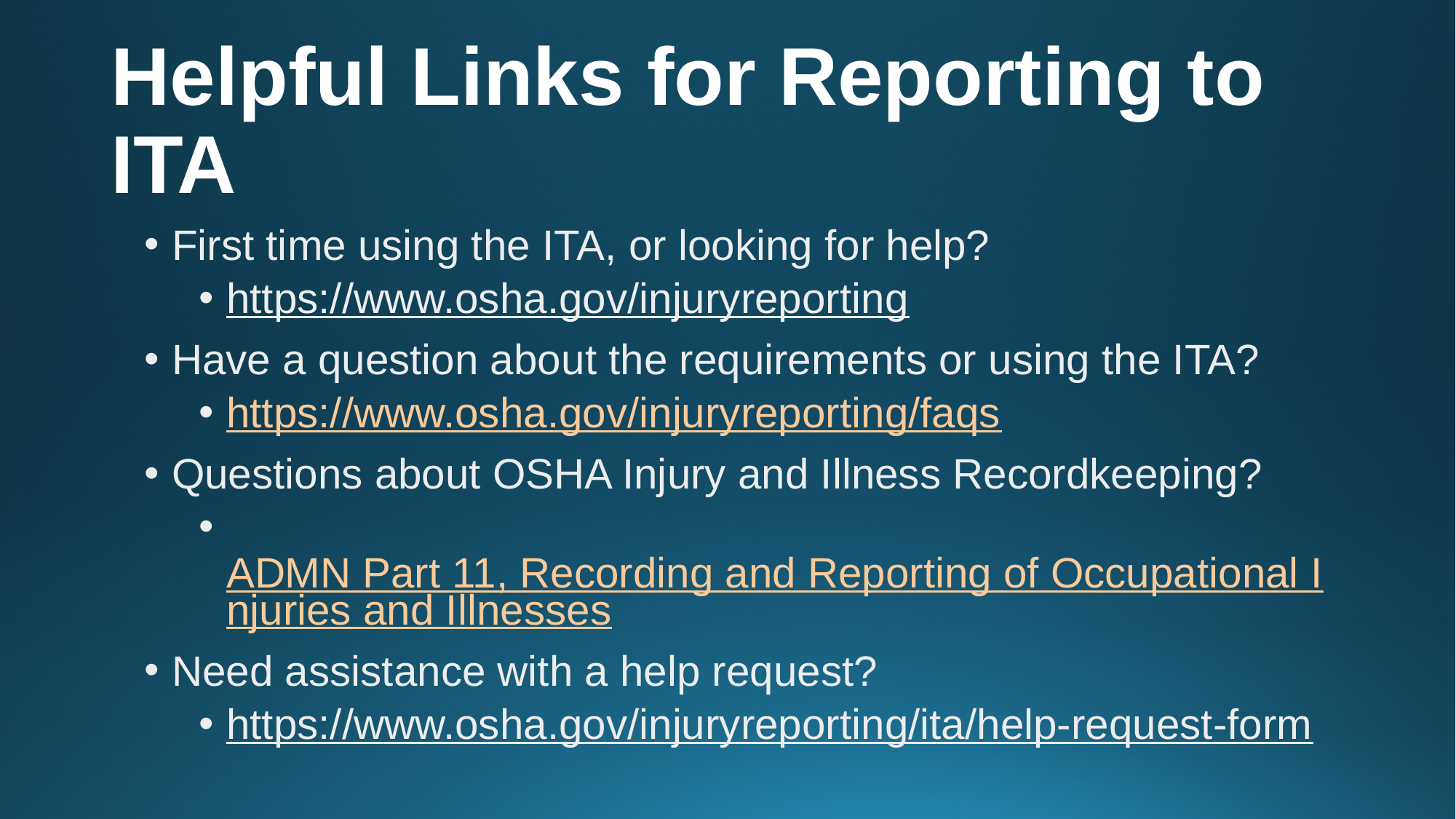

# Helpful Links for Reporting to ITA
First time using the ITA, or looking for help?
https://www.osha.gov/injuryreporting
Have a question about the requirements or using the ITA?
https://www.osha.gov/injuryreporting/faqs
Questions about OSHA Injury and Illness Recordkeeping?
  ADMN Part 11, Recording and Reporting of Occupational Injuries and Illnesses
Need assistance with a help request?
https://www.osha.gov/injuryreporting/ita/help-request-form